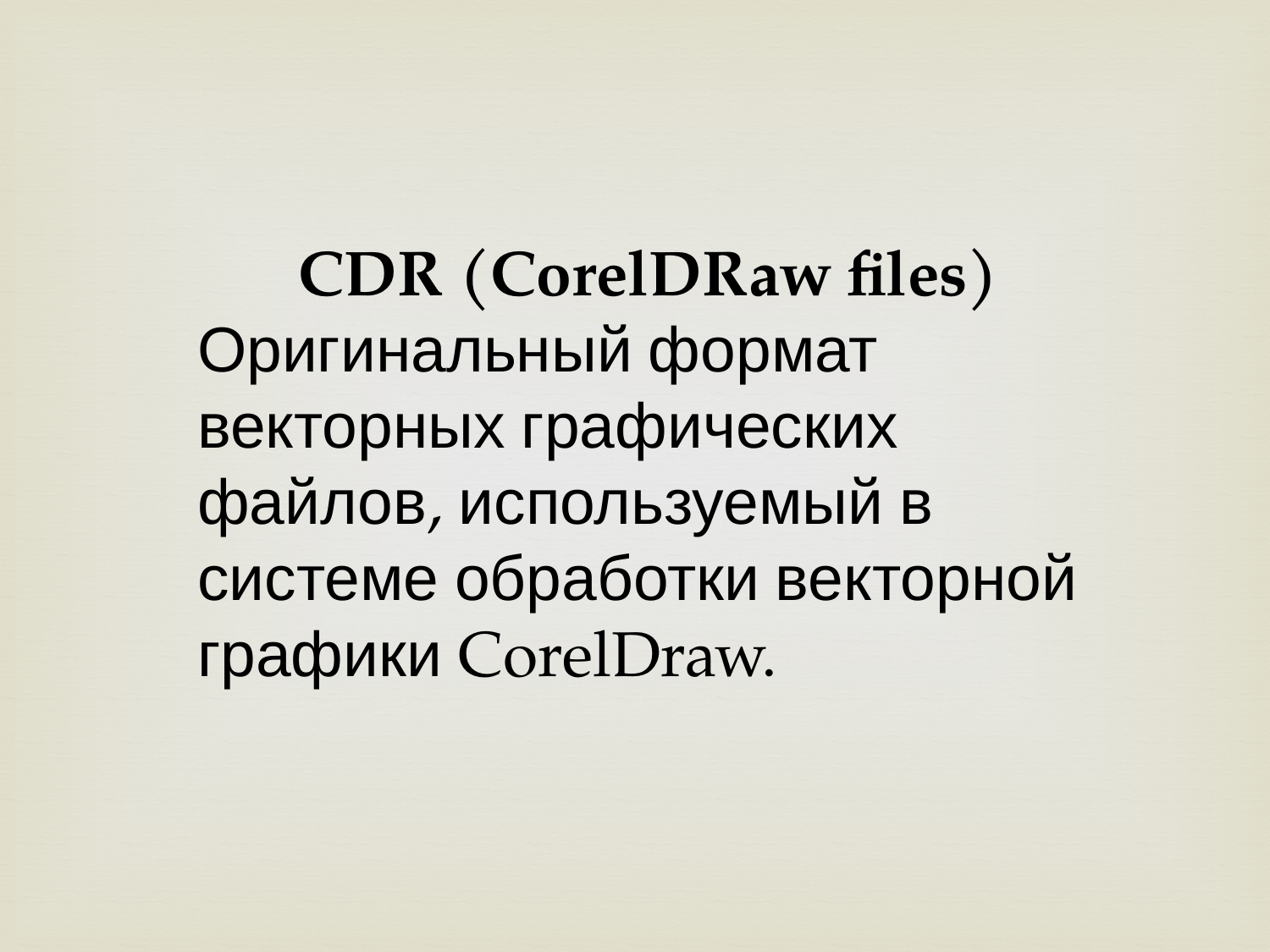

CDR (CorelDRaw files)
Оригинальный формат векторных графических файлов, используемый в системе обработки векторной графики CorelDraw.